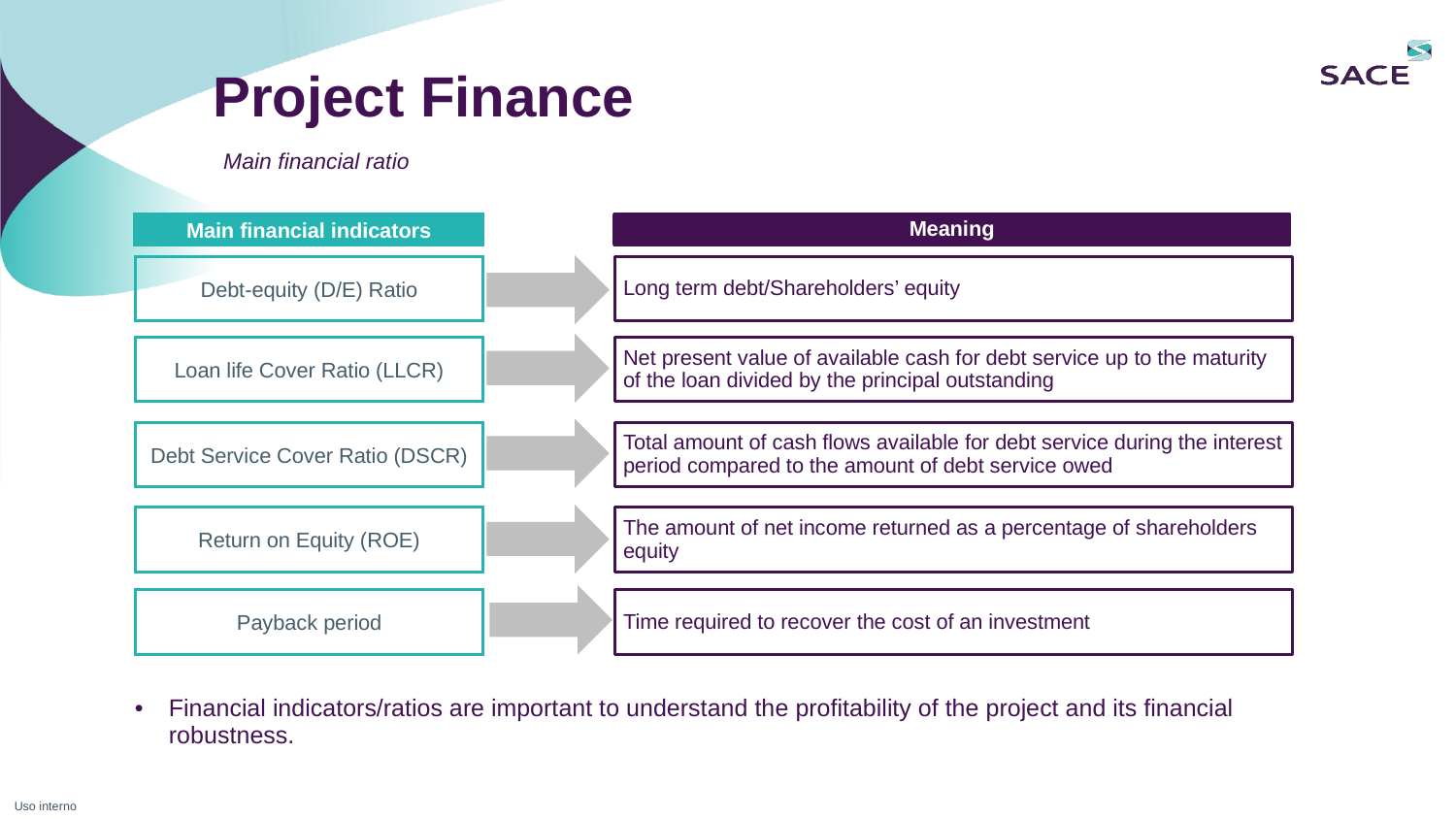

Project Finance
Main financial ratio

Main financial indicators
Meaning
Debt-equity (D/E) Ratio
Long term debt/Shareholders’ equity

Loan life Cover Ratio (LLCR)
Net present value of available cash for debt service up to the maturity of the loan divided by the principal outstanding

Debt Service Cover Ratio (DSCR)
Total amount of cash flows available for debt service during the interest period compared to the amount of debt service owed

Return on Equity (ROE)
The amount of net income returned as a percentage of shareholders equity

Payback period
Time required to recover the cost of an investment
Financial indicators/ratios are important to understand the profitability of the project and its financial robustness.